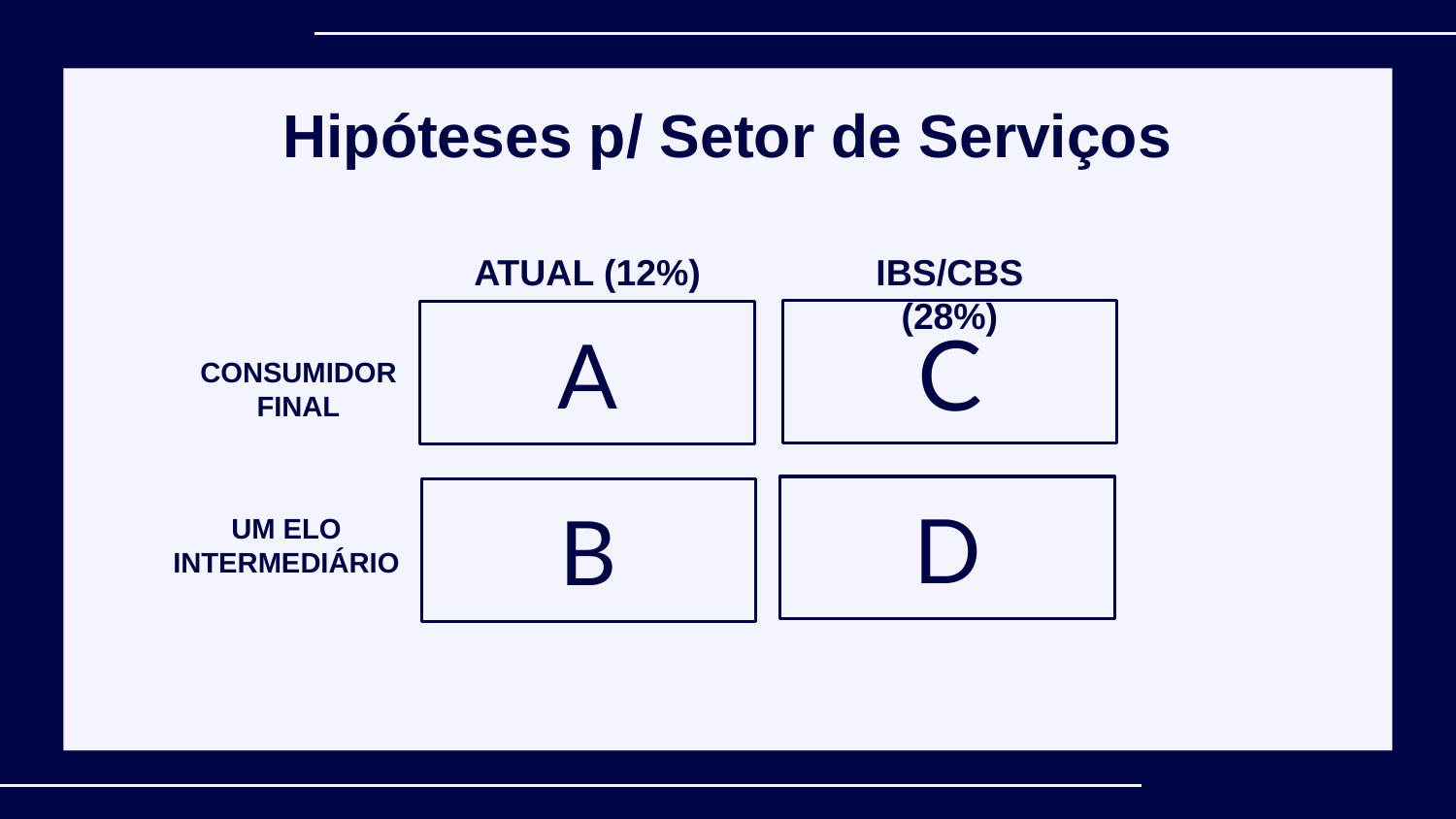

# Hipóteses p/ Setor de Serviços
ATUAL (12%)
IBS/CBS (28%)
C
A
CONSUMIDOR FINAL
D
B
UM ELO INTERMEDIÁRIO